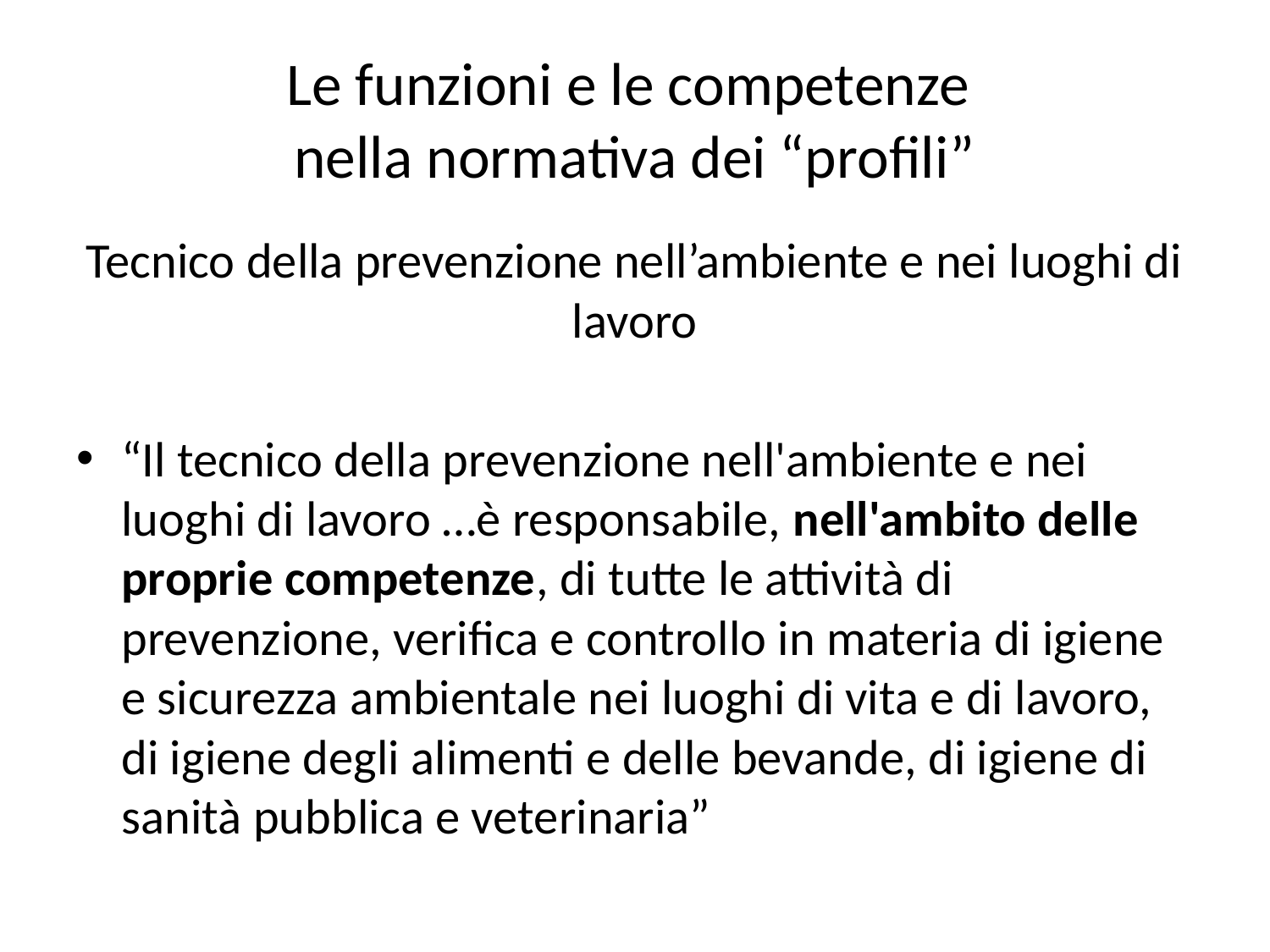

# Le funzioni e le competenze nella normativa dei “profili”
Tecnico della prevenzione nell’ambiente e nei luoghi di lavoro

“Il tecnico della prevenzione nell'ambiente e nei luoghi di lavoro …è responsabile, nell'ambito delle proprie competenze, di tutte le attività di prevenzione, verifica e controllo in materia di igiene e sicurezza ambientale nei luoghi di vita e di lavoro, di igiene degli alimenti e delle bevande, di igiene di sanità pubblica e veterinaria”